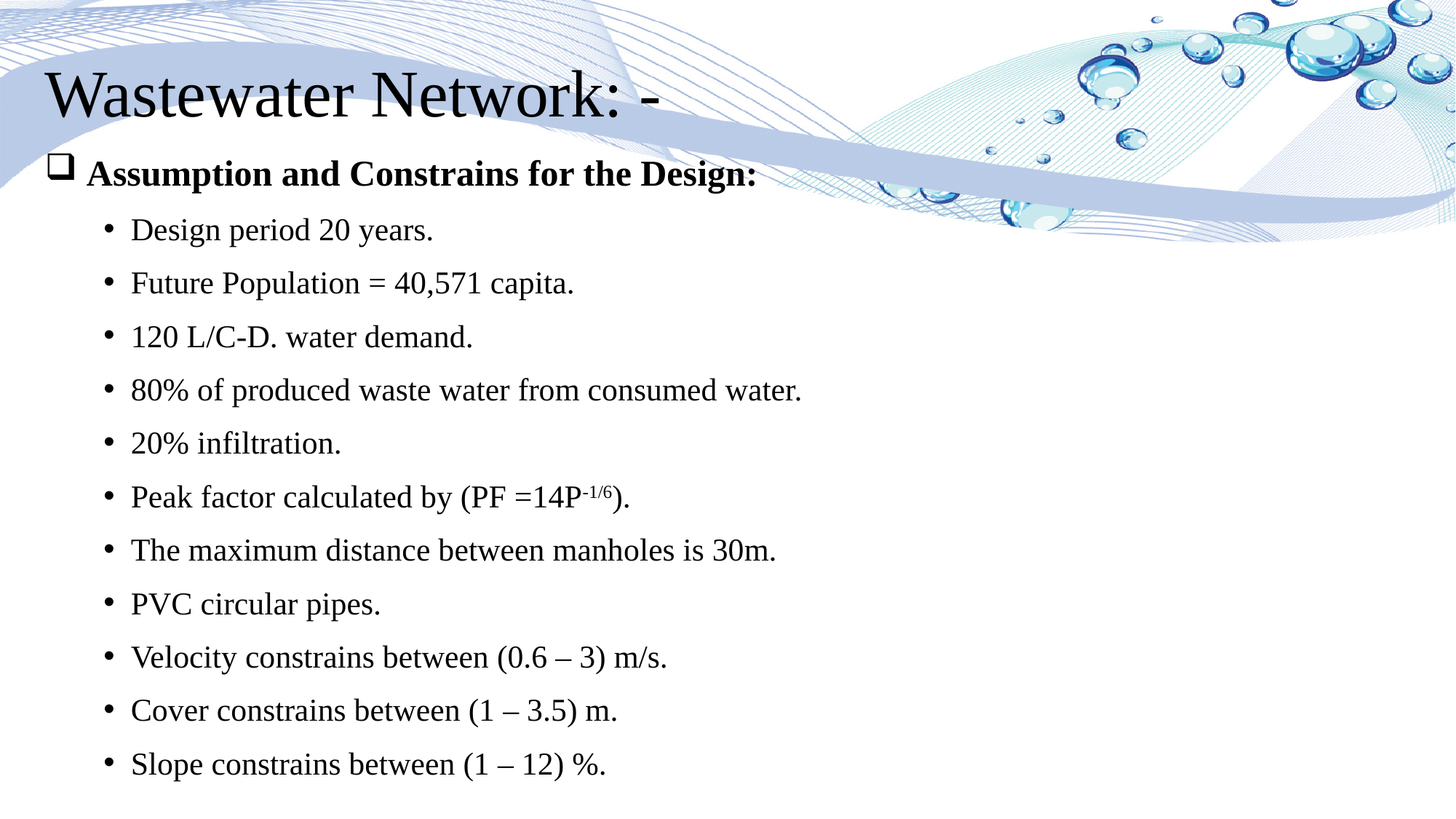

Wastewater Network: -
 Assumption and Constrains for the Design:
Design period 20 years.
Future Population = 40,571 capita.
120 L/C-D. water demand.
80% of produced waste water from consumed water.
20% infiltration.
Peak factor calculated by (PF =14P-1/6).
The maximum distance between manholes is 30m.
PVC circular pipes.
Velocity constrains between (0.6 – 3) m/s.
Cover constrains between (1 – 3.5) m.
Slope constrains between (1 – 12) %.